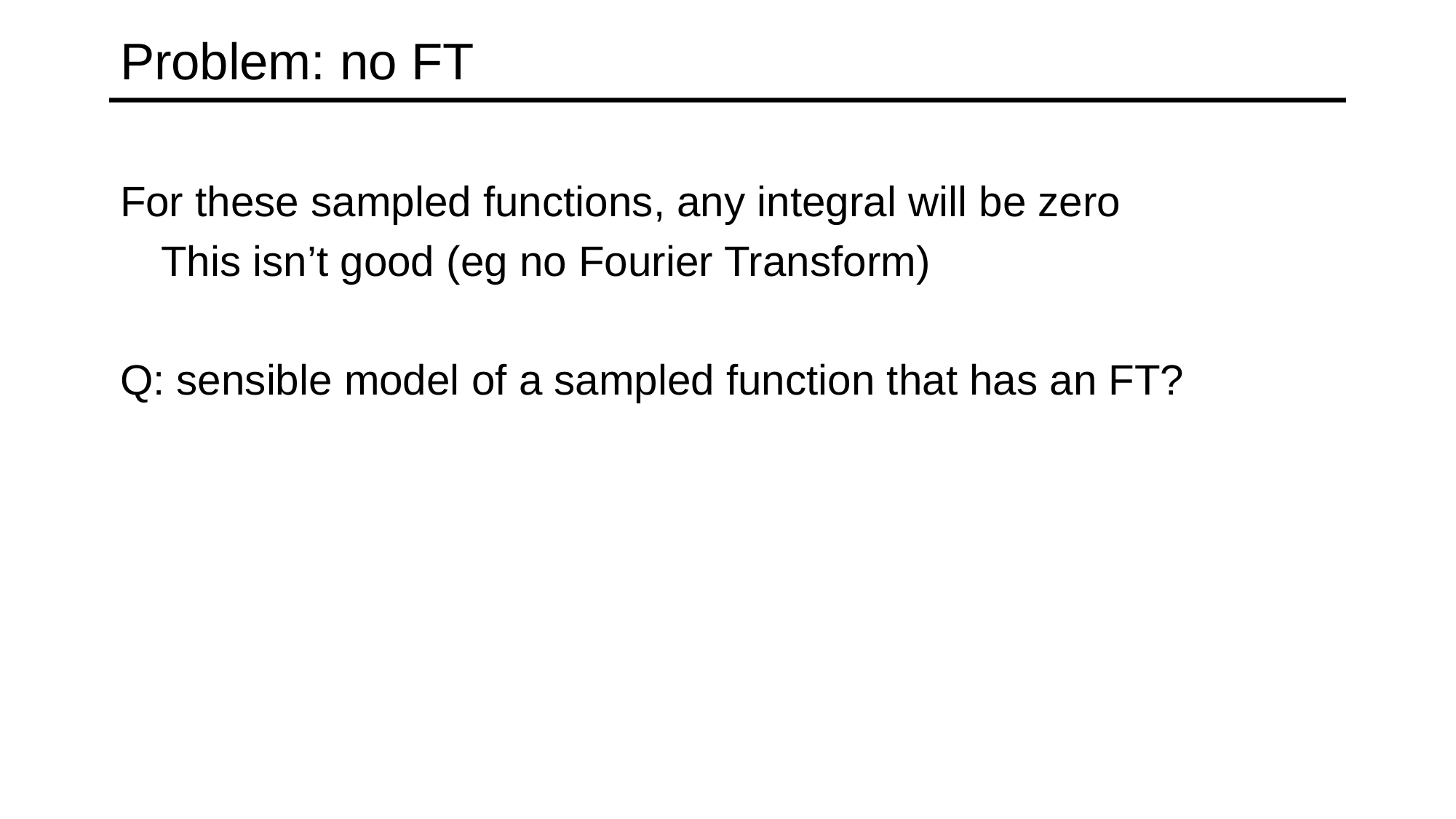

# Problem: no FT

For these sampled functions, any integral will be zero
	This isn’t good (eg no Fourier Transform)

Q: sensible model of a sampled function that has an FT?